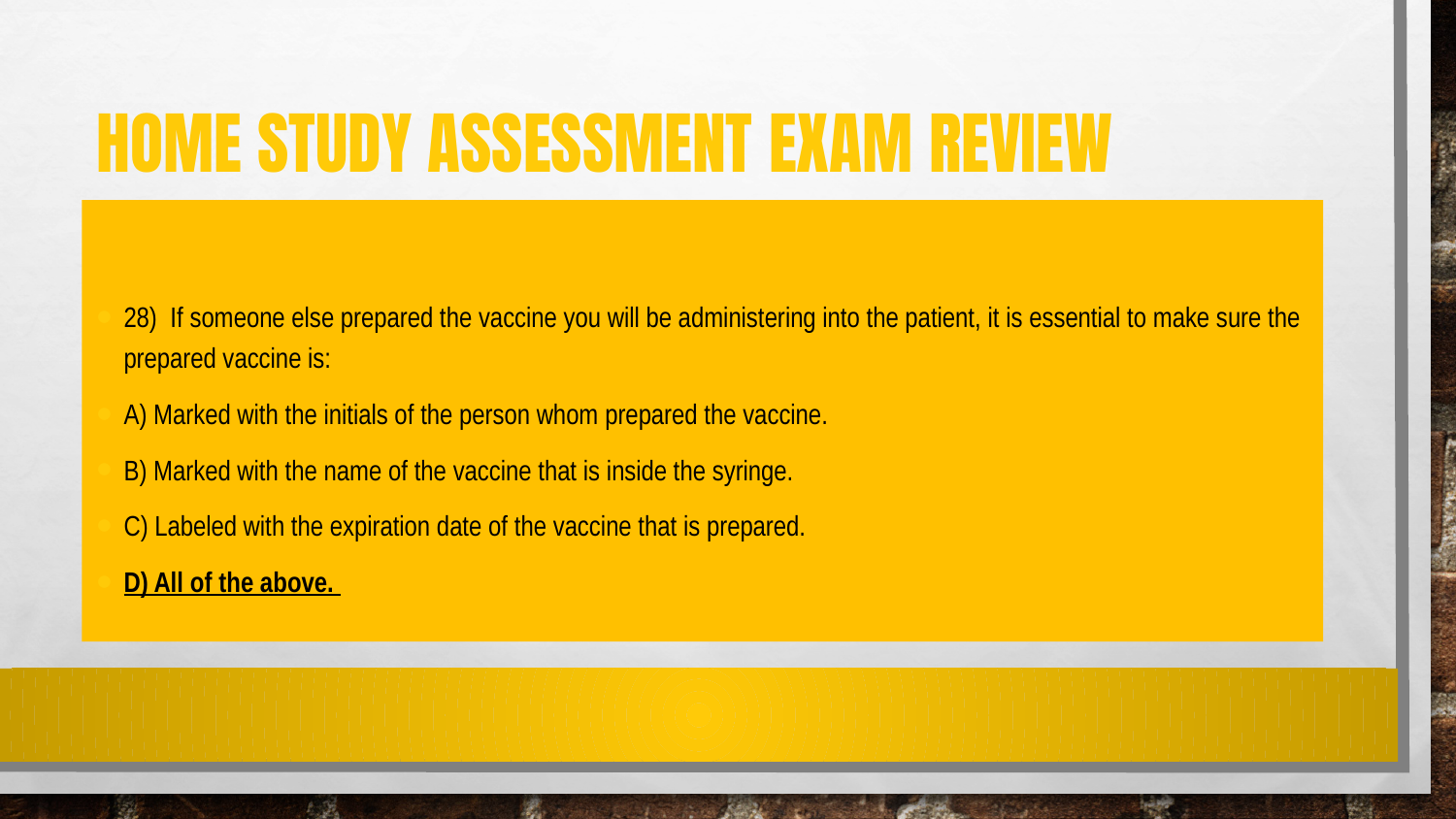

# Home Study Assessment exam review

28)  If someone else prepared the vaccine you will be administering into the patient, it is essential to make sure the prepared vaccine is:
A) Marked with the initials of the person whom prepared the vaccine.
B) Marked with the name of the vaccine that is inside the syringe.
C) Labeled with the expiration date of the vaccine that is prepared.
D) All of the above.